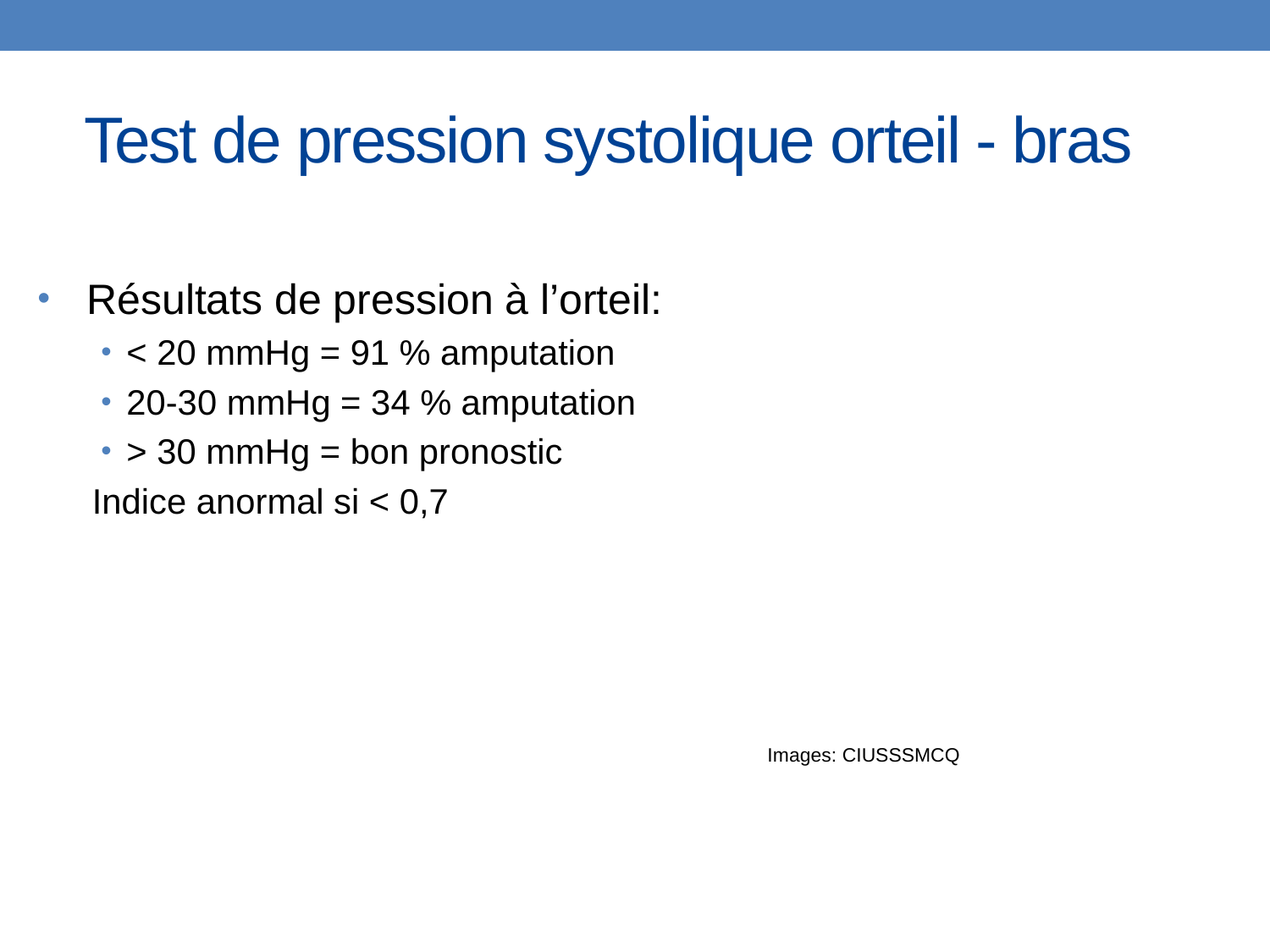

# Test de pression systolique orteil - bras
  Résultats de pression à l’orteil:
< 20 mmHg = 91 % amputation
20-30 mmHg = 34 % amputation
> 30 mmHg = bon pronostic
Indice anormal si < 0,7
Images: CIUSSSMCQ